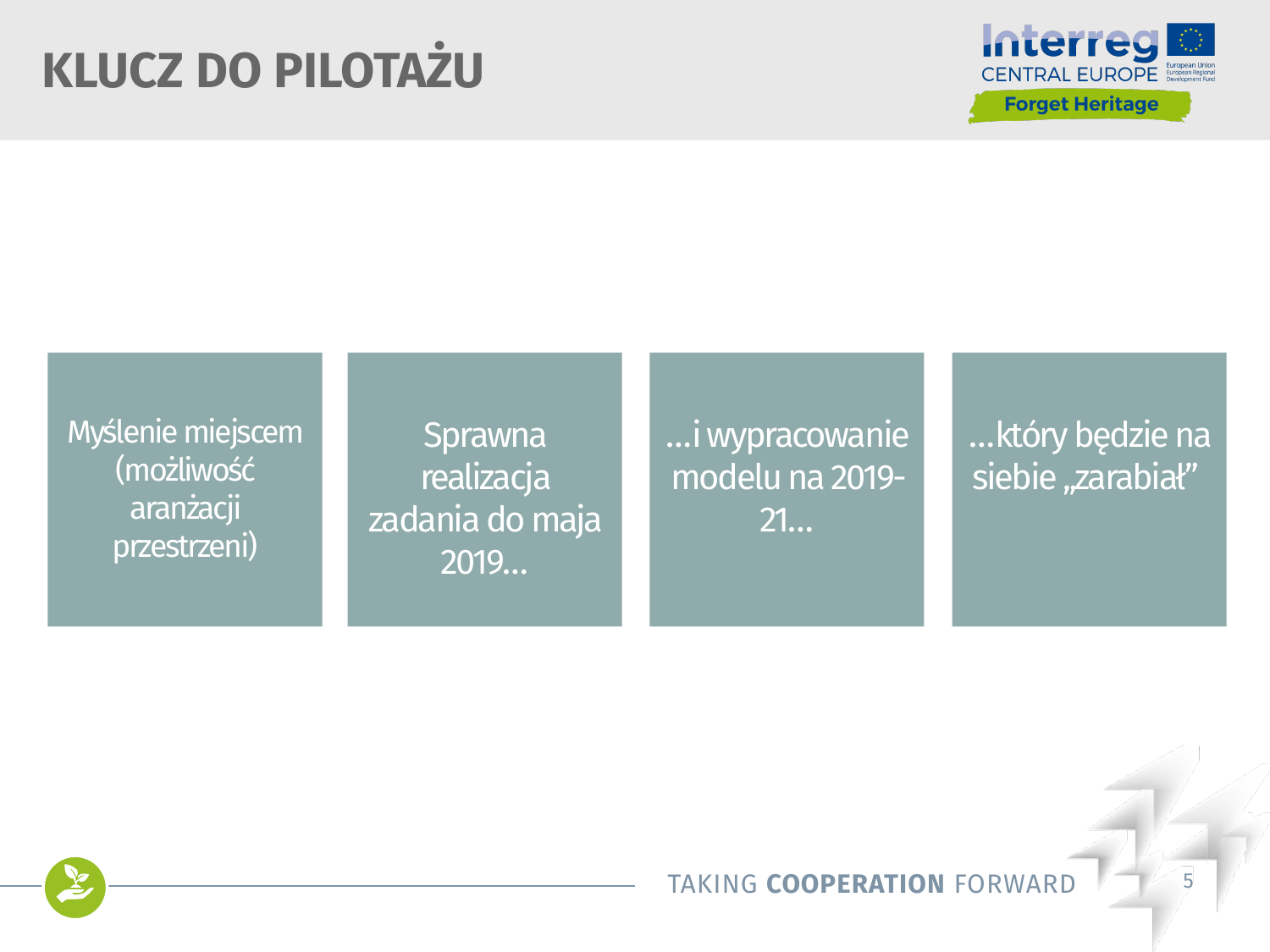

# Klucz do Pilotażu

Myślenie miejscem (możliwość aranżacji przestrzeni)

Sprawna realizacja zadania do maja 2019…

…i wypracowanie modelu na 2019-21…

…który będzie na siebie „zarabiał”